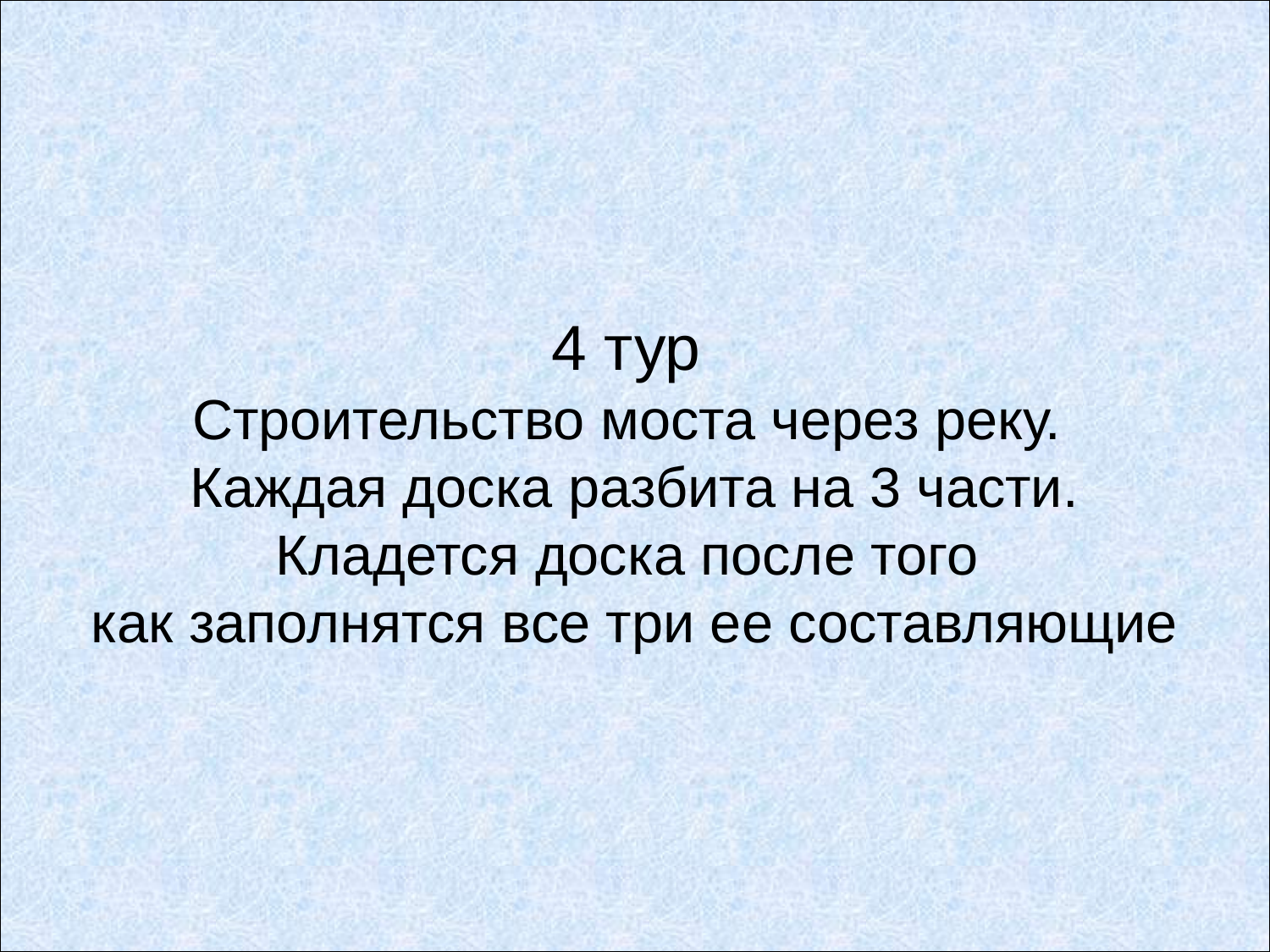

4 тур
Строительство моста через реку.
Каждая доска разбита на 3 части.
Кладется доска после того
как заполнятся все три ее составляющие